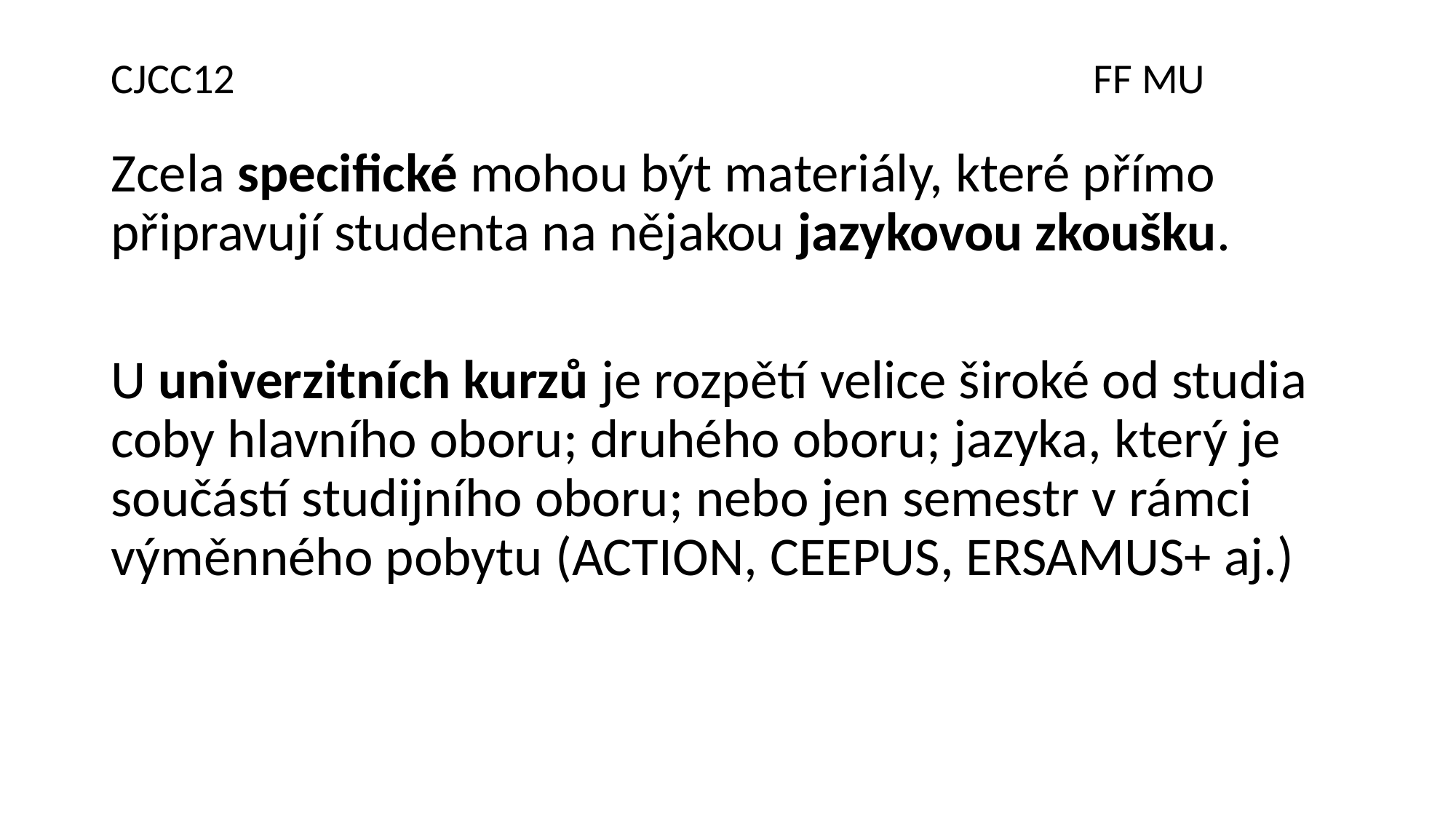

# CJCC12								FF MU
Zcela specifické mohou být materiály, které přímo připravují studenta na nějakou jazykovou zkoušku.

U univerzitních kurzů je rozpětí velice široké od studia coby hlavního oboru; druhého oboru; jazyka, který je součástí studijního oboru; nebo jen semestr v rámci výměnného pobytu (ACTION, CEEPUS, ERSAMUS+ aj.)